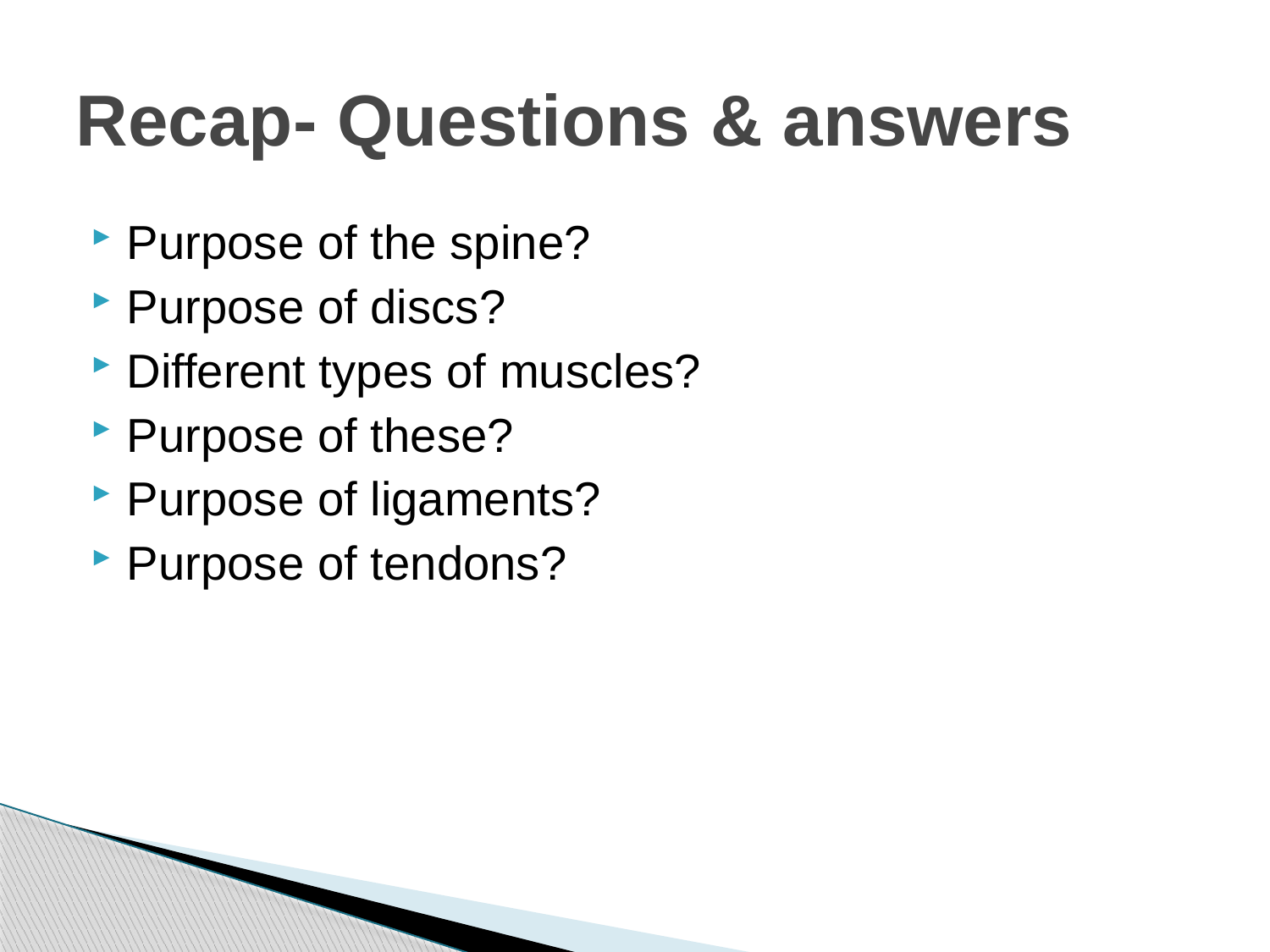

# Recap- Questions & answers
Purpose of the spine?
Purpose of discs?
Different types of muscles?
Purpose of these?
Purpose of ligaments?
Purpose of tendons?